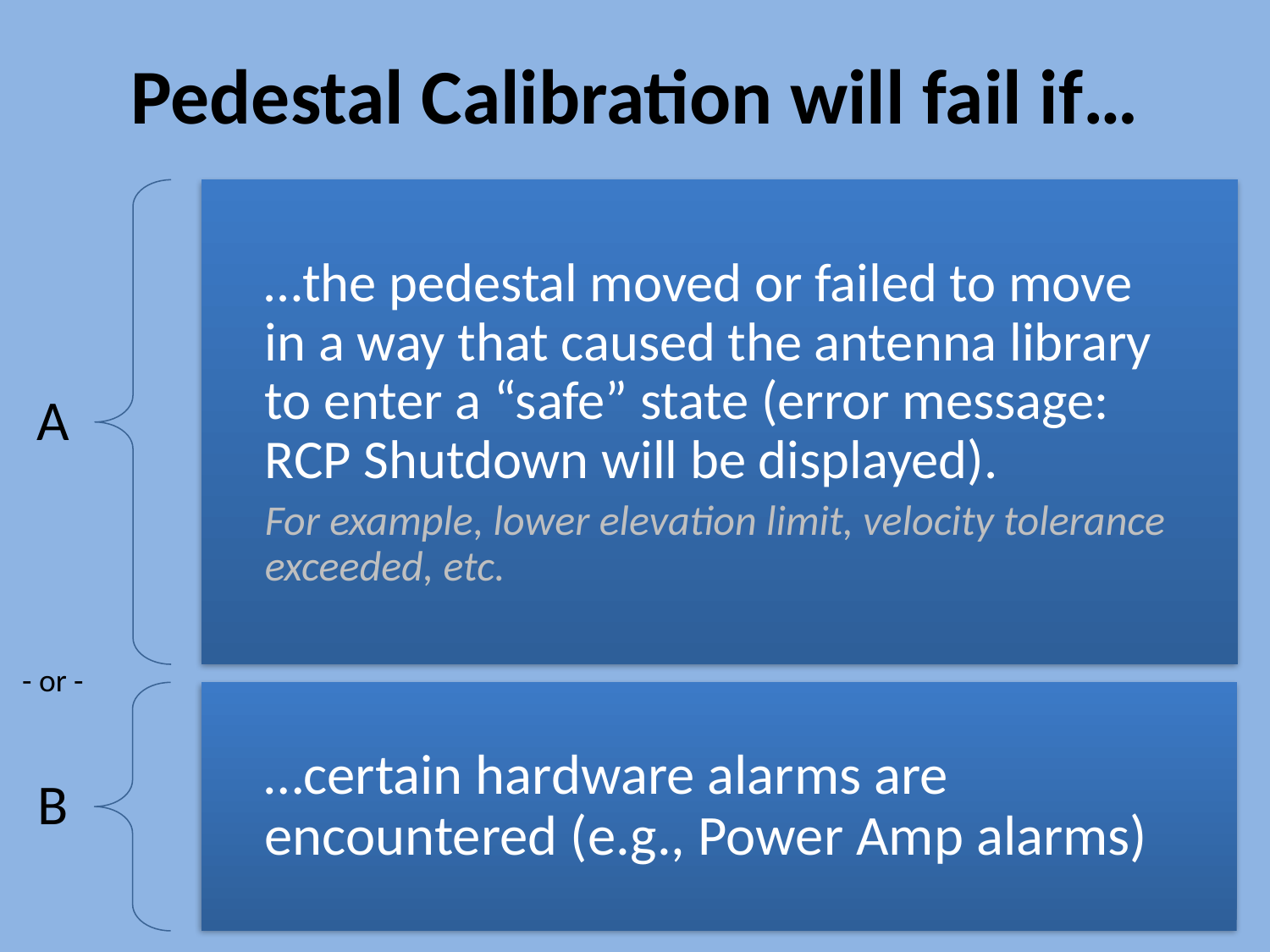

# Pedestal Calibration will fail if…

…the pedestal moved or failed to move in a way that caused the antenna library to enter a “safe” state (error message: RCP Shutdown will be displayed).
For example, lower elevation limit, velocity tolerance exceeded, etc.
A
- or -

…certain hardware alarms are encountered (e.g., Power Amp alarms)
B